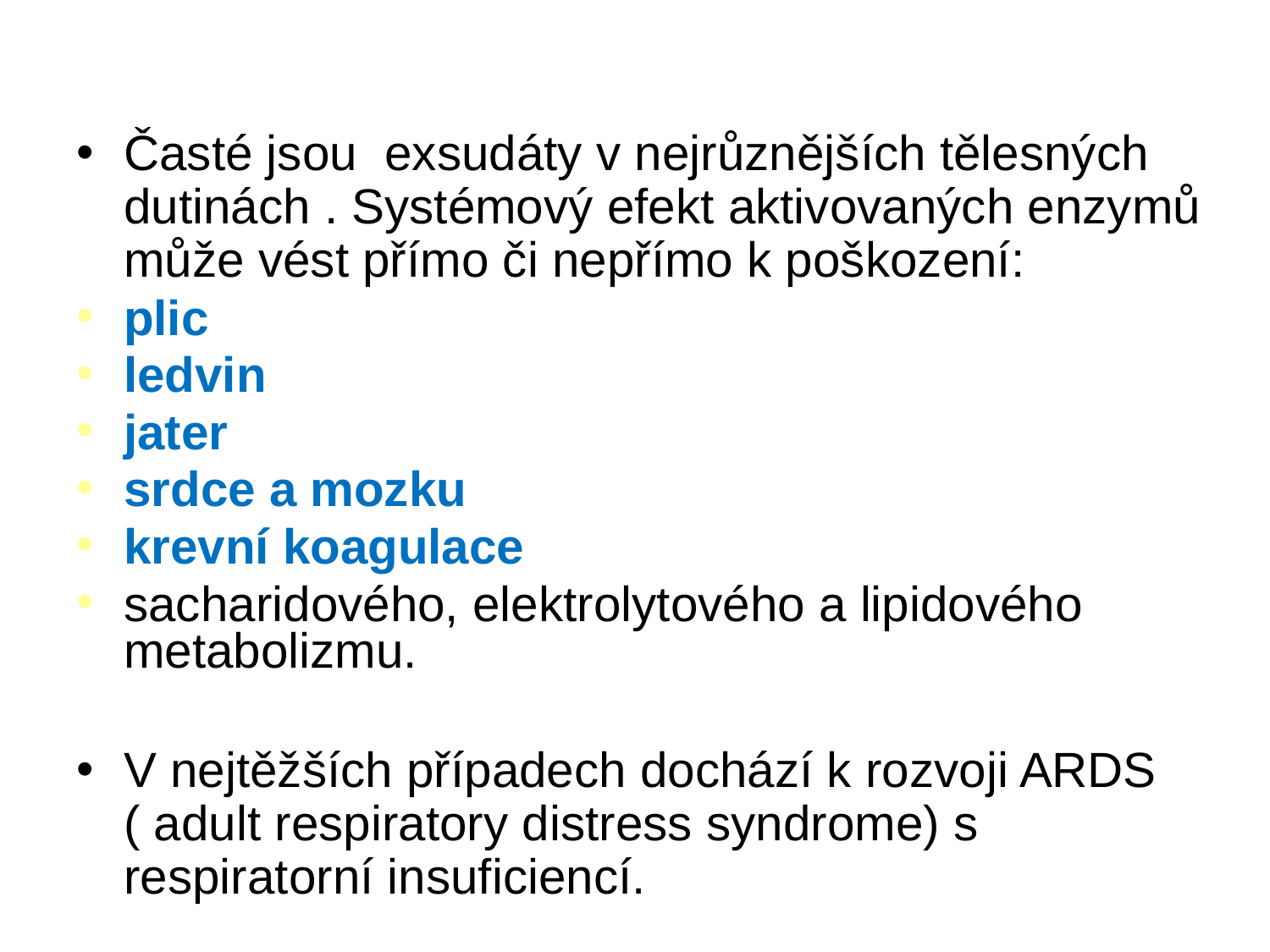

#

Časté jsou  exsudáty v nejrůznějších tělesných dutinách . Systémový efekt aktivovaných enzymů může vést přímo či nepřímo k poškození:
plic
ledvin
jater
srdce a mozku
krevní koagulace
sacharidového, elektrolytového a lipidového metabolizmu.

V nejtěžších případech dochází k rozvoji ARDS ( adult respiratory distress syndrome) s respiratorní insuficiencí.